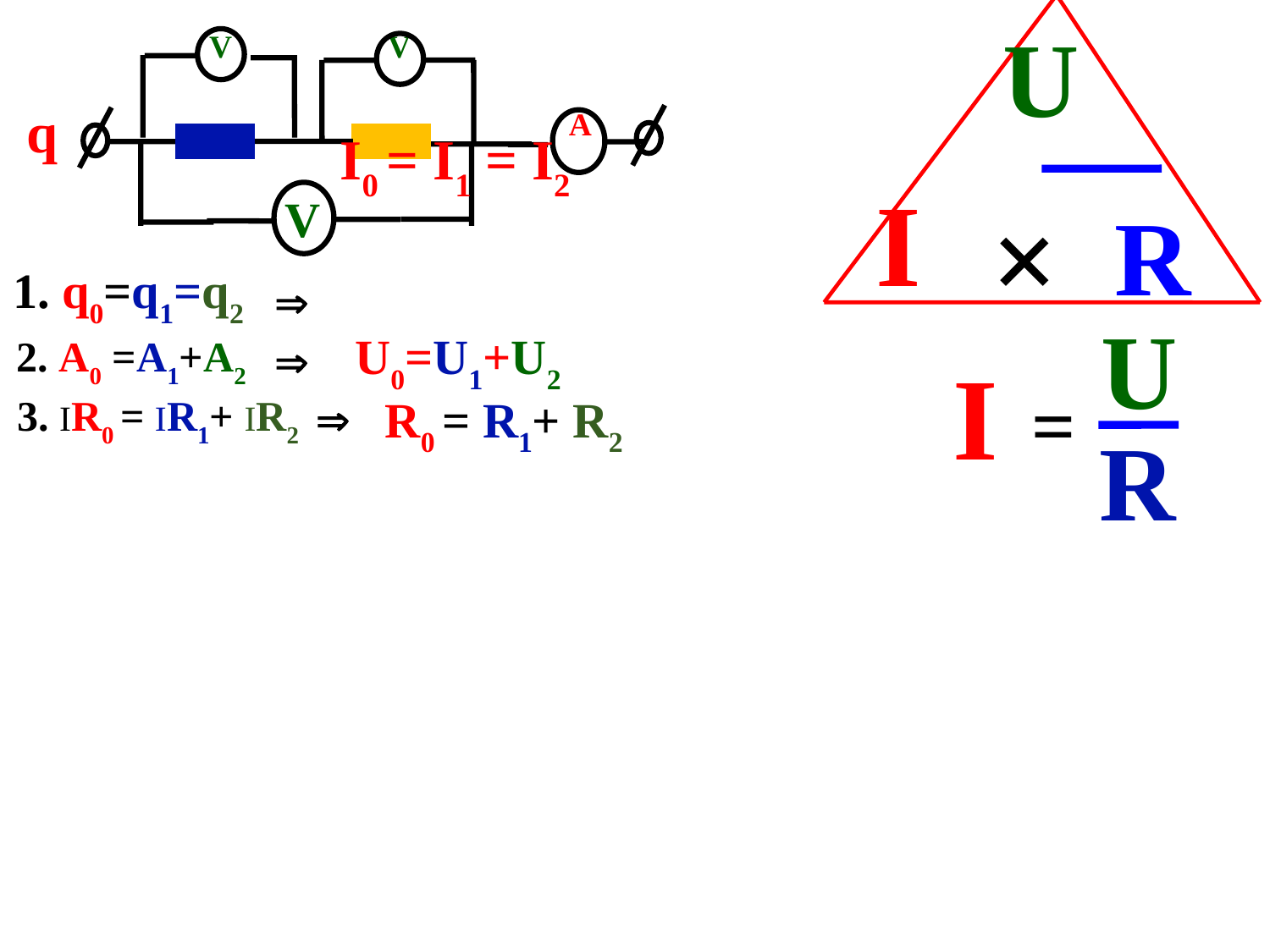

U
V

  А

V

V

 q
I

×
R
1. q0=q1=q2
I0 = I1 = I2
⇒
U
U0=U1+U2
2. А0 =А1+А2
⇒
I

=
⇒
3. IR0 = IR1+ IR2
R0 = R1+ R2
R